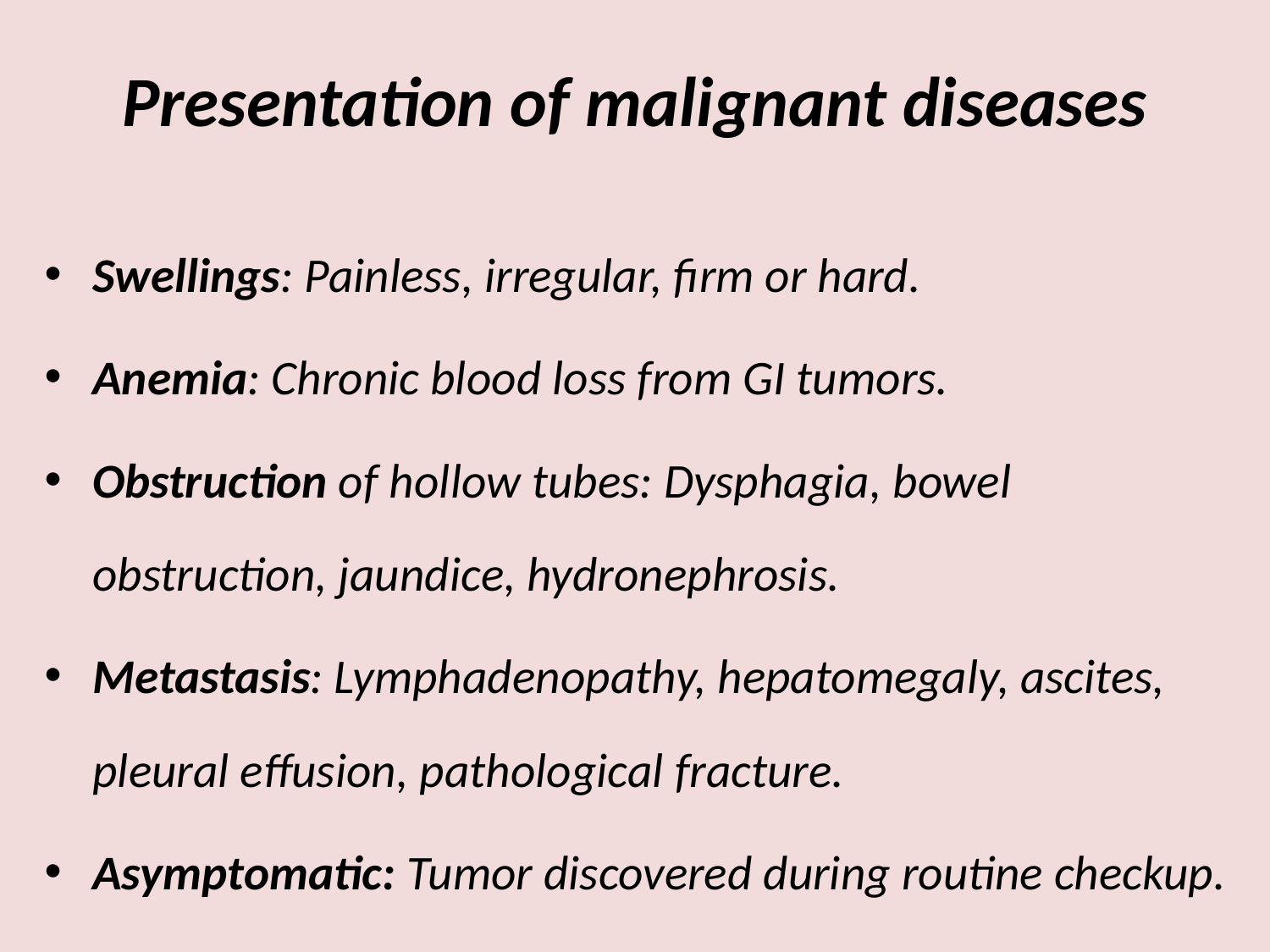

# Presentation of malignant diseases

Swellings: Painless, irregular, firm or hard.
Anemia: Chronic blood loss from GI tumors.
Obstruction of hollow tubes: Dysphagia, bowel obstruction, jaundice, hydronephrosis.
Metastasis: Lymphadenopathy, hepatomegaly, ascites, pleural effusion, pathological fracture.
Asymptomatic: Tumor discovered during routine checkup.